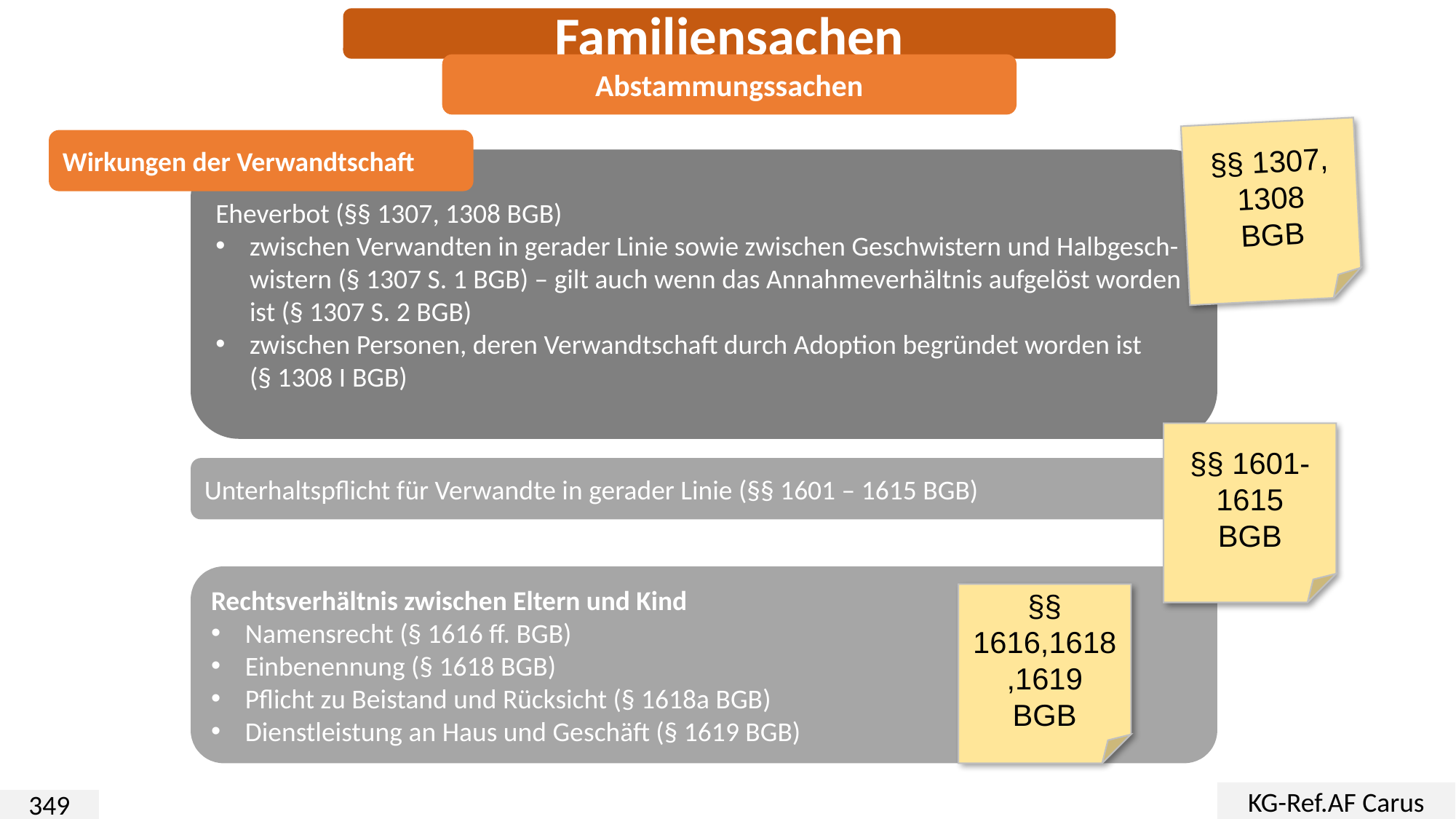

Familiensachen
Abstammungssachen
§§ 1307, 1308
BGB
Wirkungen der Verwandtschaft
Eheverbot (§§ 1307, 1308 BGB)
zwischen Verwandten in gerader Linie sowie zwischen Geschwistern und Halbgesch-wistern (§ 1307 S. 1 BGB) – gilt auch wenn das Annahmeverhältnis aufgelöst worden ist (§ 1307 S. 2 BGB)
zwischen Personen, deren Verwandtschaft durch Adoption begründet worden ist
(§ 1308 I BGB)
§§ 1601-1615
BGB
Unterhaltspflicht für Verwandte in gerader Linie (§§ 1601 – 1615 BGB)
Rechtsverhältnis zwischen Eltern und Kind
Namensrecht (§ 1616 ff. BGB)
Einbenennung (§ 1618 BGB)
Pflicht zu Beistand und Rücksicht (§ 1618a BGB)
Dienstleistung an Haus und Geschäft (§ 1619 BGB)
§§ 1616,1618,1619
BGB
KG-Ref.AF Carus
349